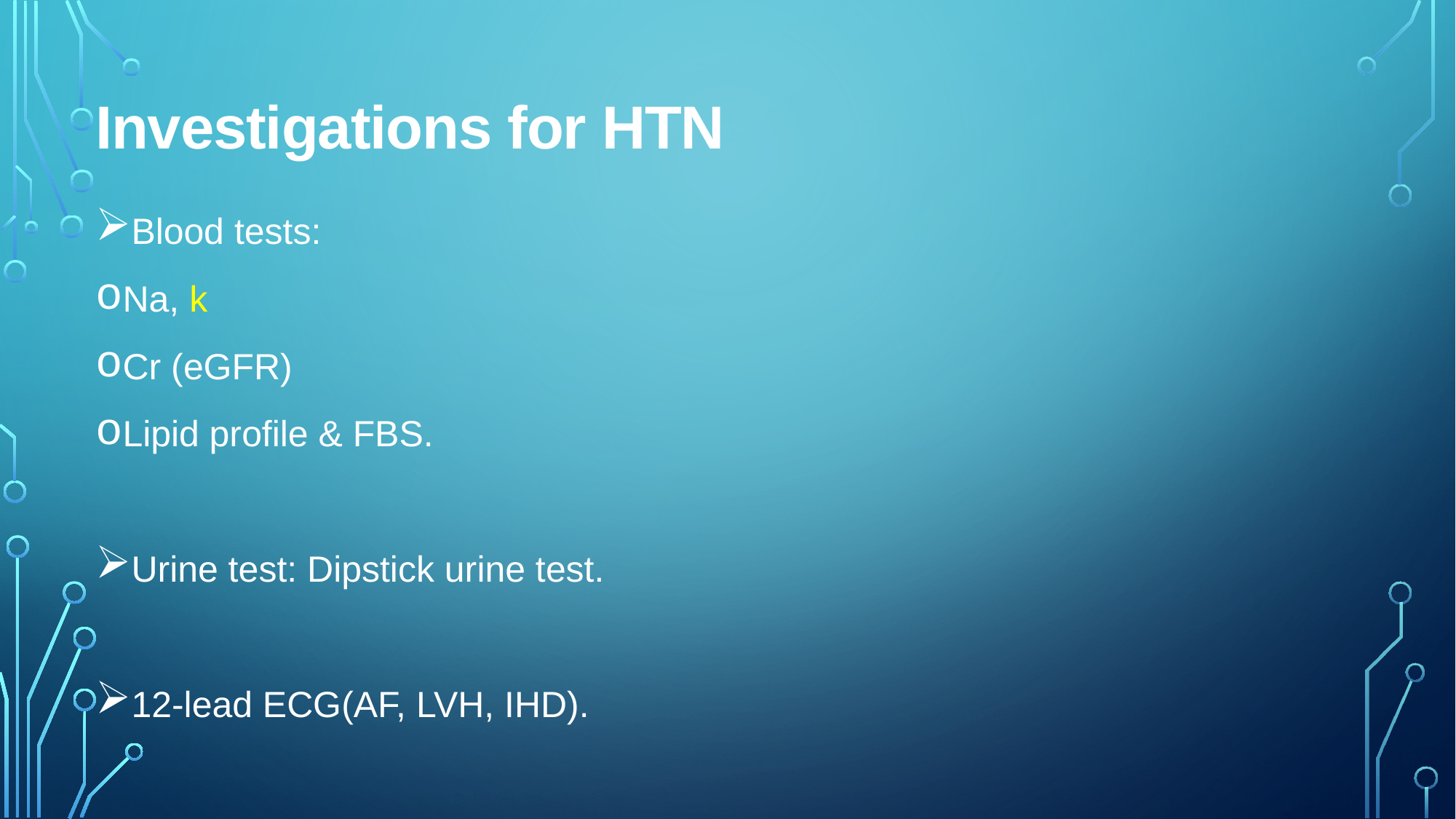

# Investigations for HTN
Blood tests:
Na, k
Cr (eGFR)
Lipid profile & FBS.

Urine test: Dipstick urine test.

12-lead ECG(AF, LVH, IHD).